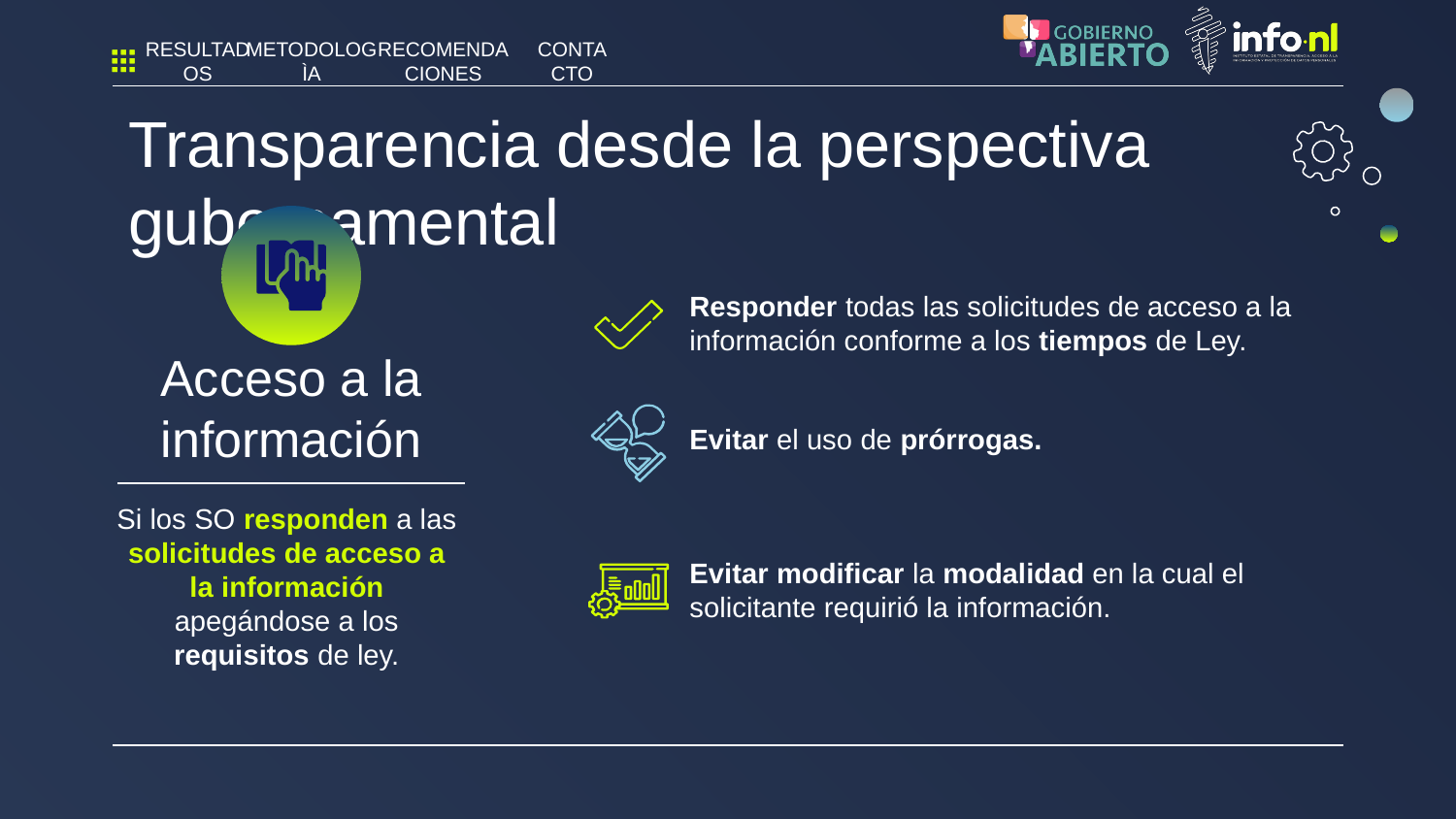

RESULTADOS
METODOLOGÌA
RECOMENDACIONES
CONTACTO

Transparencia desde la perspectiva gubernamental

Responder todas las solicitudes de acceso a la información conforme a los tiempos de Ley.

# Acceso a la información

Evitar el uso de prórrogas.
Si los SO responden a las solicitudes de acceso a la información apegándose a los requisitos de ley.
Evitar modificar la modalidad en la cual el solicitante requirió la información.